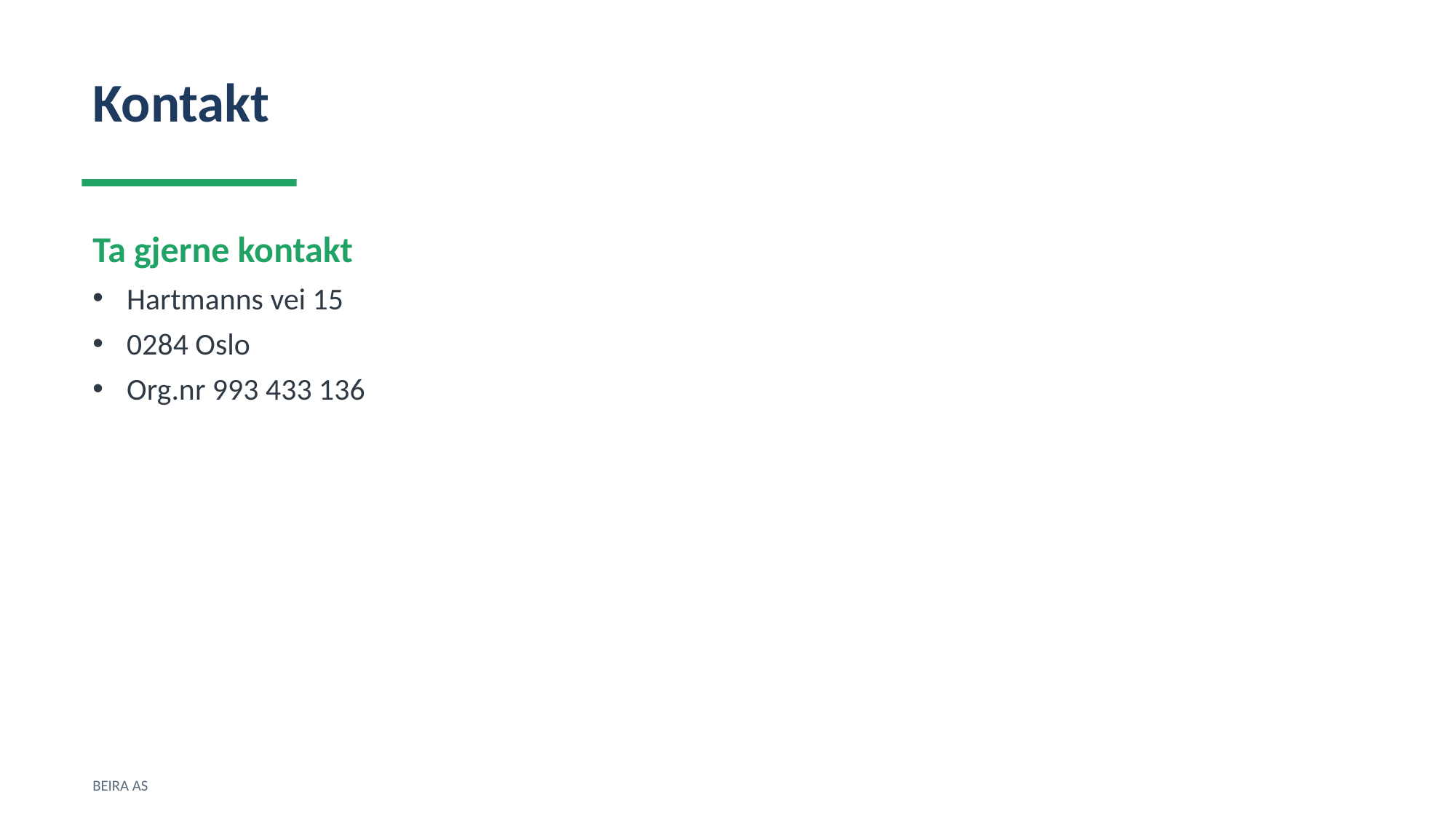

Kontakt

Ta gjerne kontakt
Hartmanns vei 15
0284 Oslo
Org.nr 993 433 136
BEIRA AS